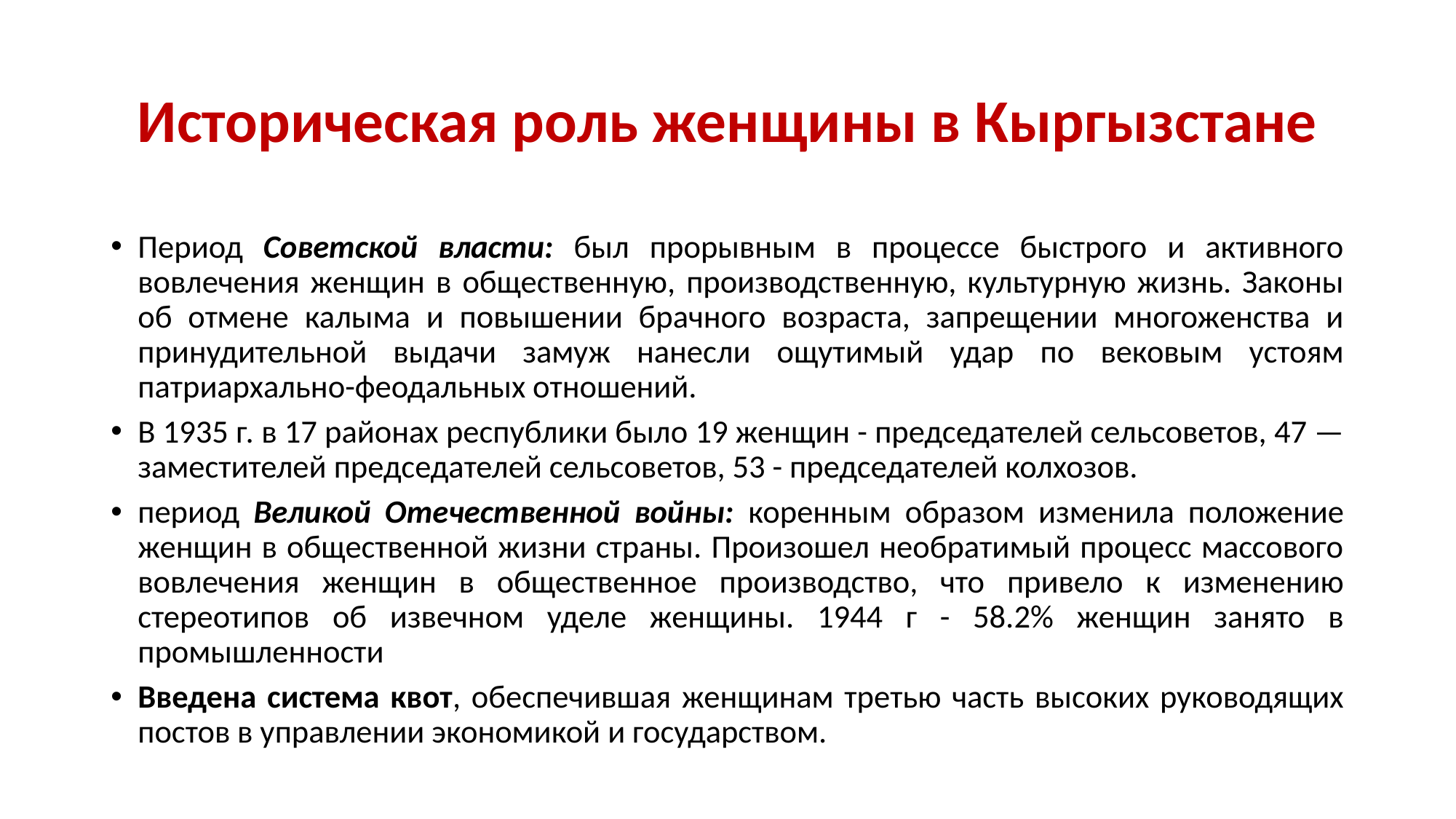

# Историческая роль женщины в Кыргызстане
Период Советской власти: был прорывным в процессе быстрого и активного вовлечения женщин в общественную, производственную, культурную жизнь. Законы об отмене калыма и повышении брачного возраста, запрещении многоженства и принудительной выдачи замуж нанесли ощутимый удар по вековым устоям патриархально-феодальных отношений.
В 1935 г. в 17 районах республики было 19 женщин - председателей сельсоветов, 47 — заместителей председателей сельсоветов, 53 - председателей колхозов.
период Великой Отечественной войны: коренным образом изменила положение женщин в общественной жизни страны. Произошел необратимый процесс массового вовлечения женщин в общественное производство, что привело к изменению стереотипов об извечном уделе женщины. 1944 г - 58.2% женщин занято в промышленности
Введена система квот, обеспечившая женщинам третью часть высоких руководящих постов в управлении экономикой и государством.